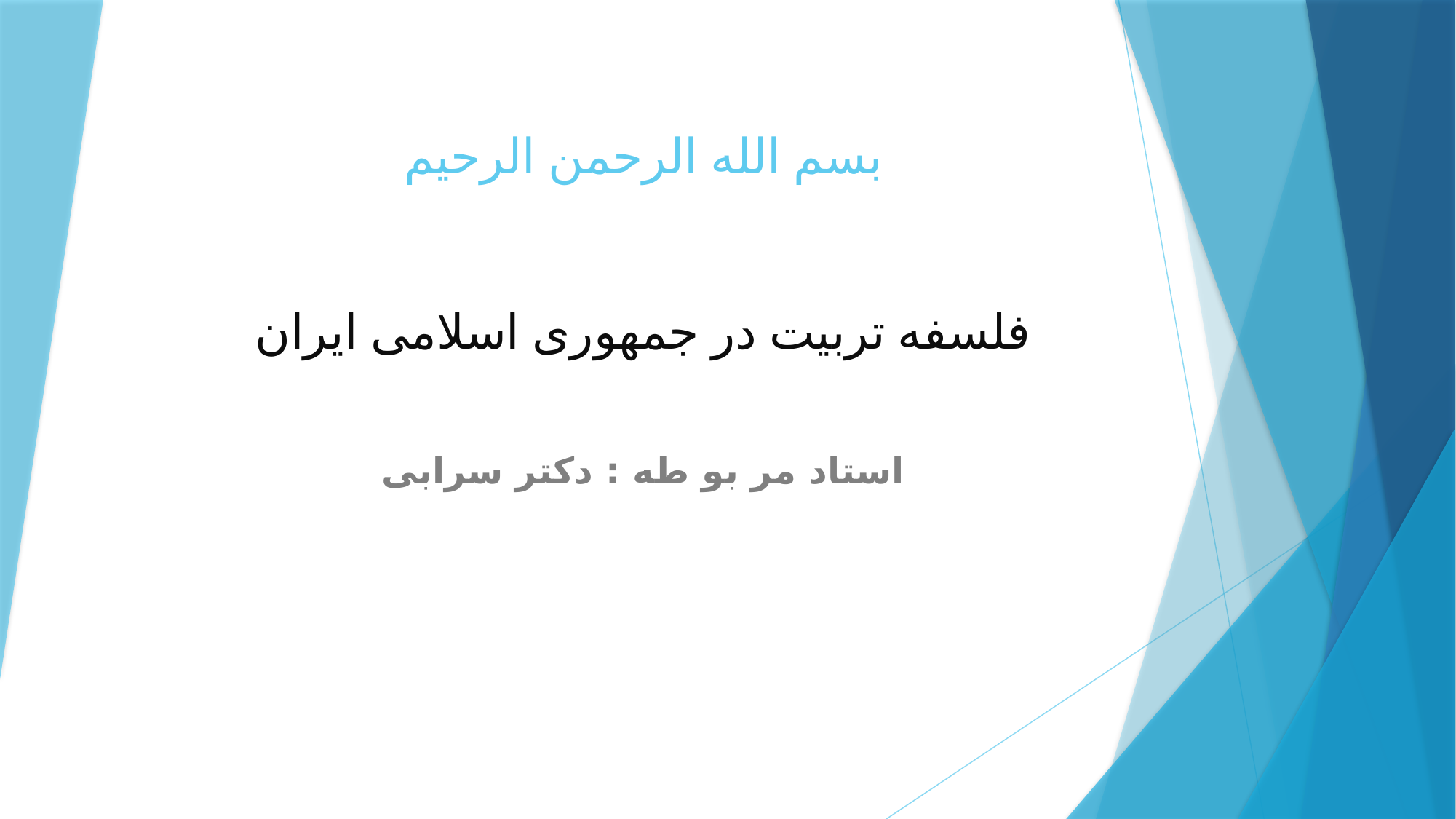

# بسم الله الرحمن الرحیم
فلسفه تربیت در جمهوری اسلامی ایران

استاد مر بو طه : دکتر سرابی